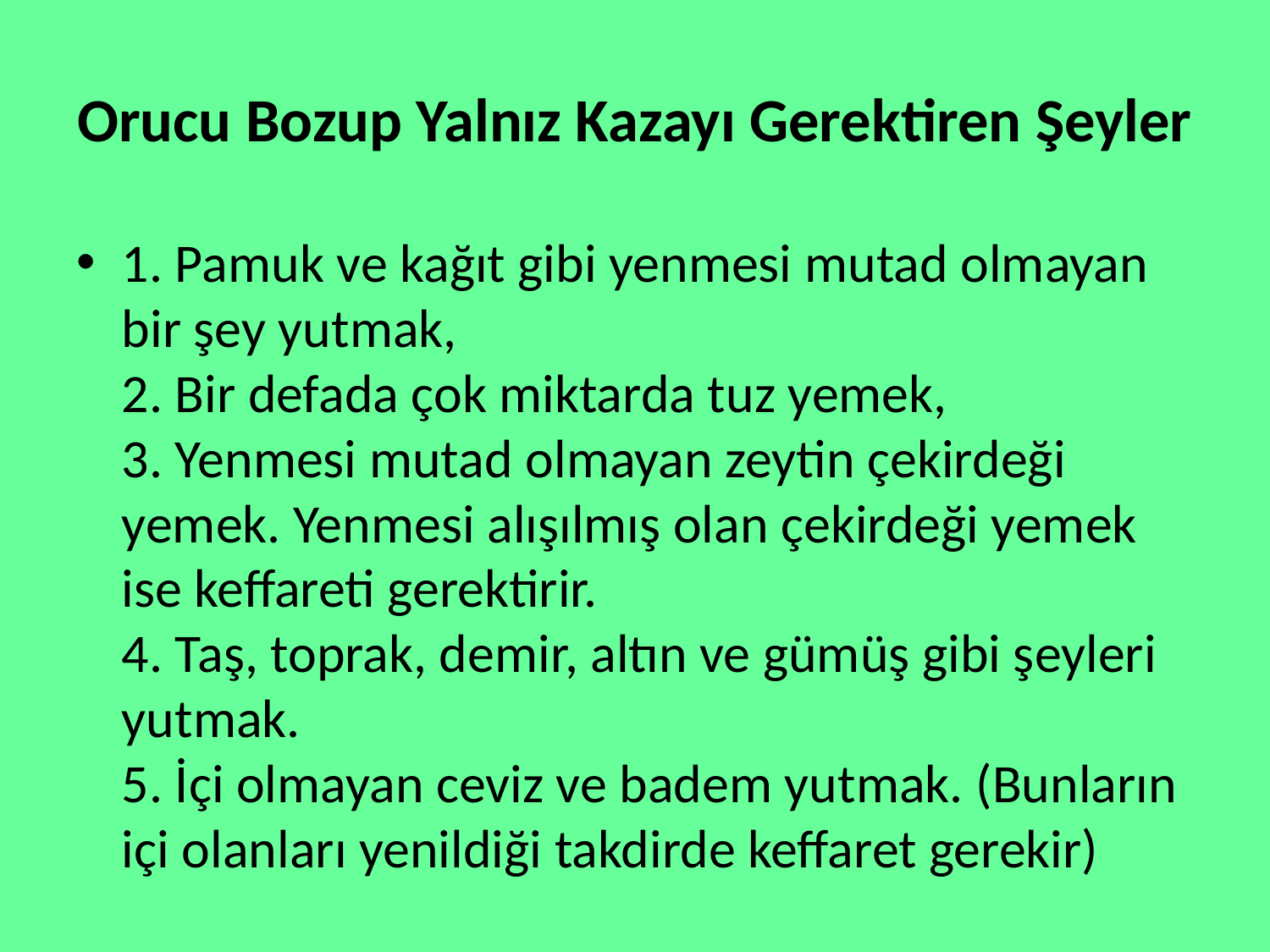

# Orucu Bozup Yalnız Kazayı Gerektiren Şeyler
1. Pamuk ve kağıt gibi yenmesi mutad olmayan bir şey yutmak,
2. Bir defada çok miktarda tuz yemek,
3. Yenmesi mutad olmayan zeytin çekirdeği yemek. Yenmesi alışılmış olan çekirdeği yemek ise keffareti gerektirir.
4. Taş, toprak, demir, altın ve gümüş gibi şeyleri yutmak.
5. İçi olmayan ceviz ve badem yutmak. (Bunların içi olanları yenildiği takdirde keffaret gerekir)